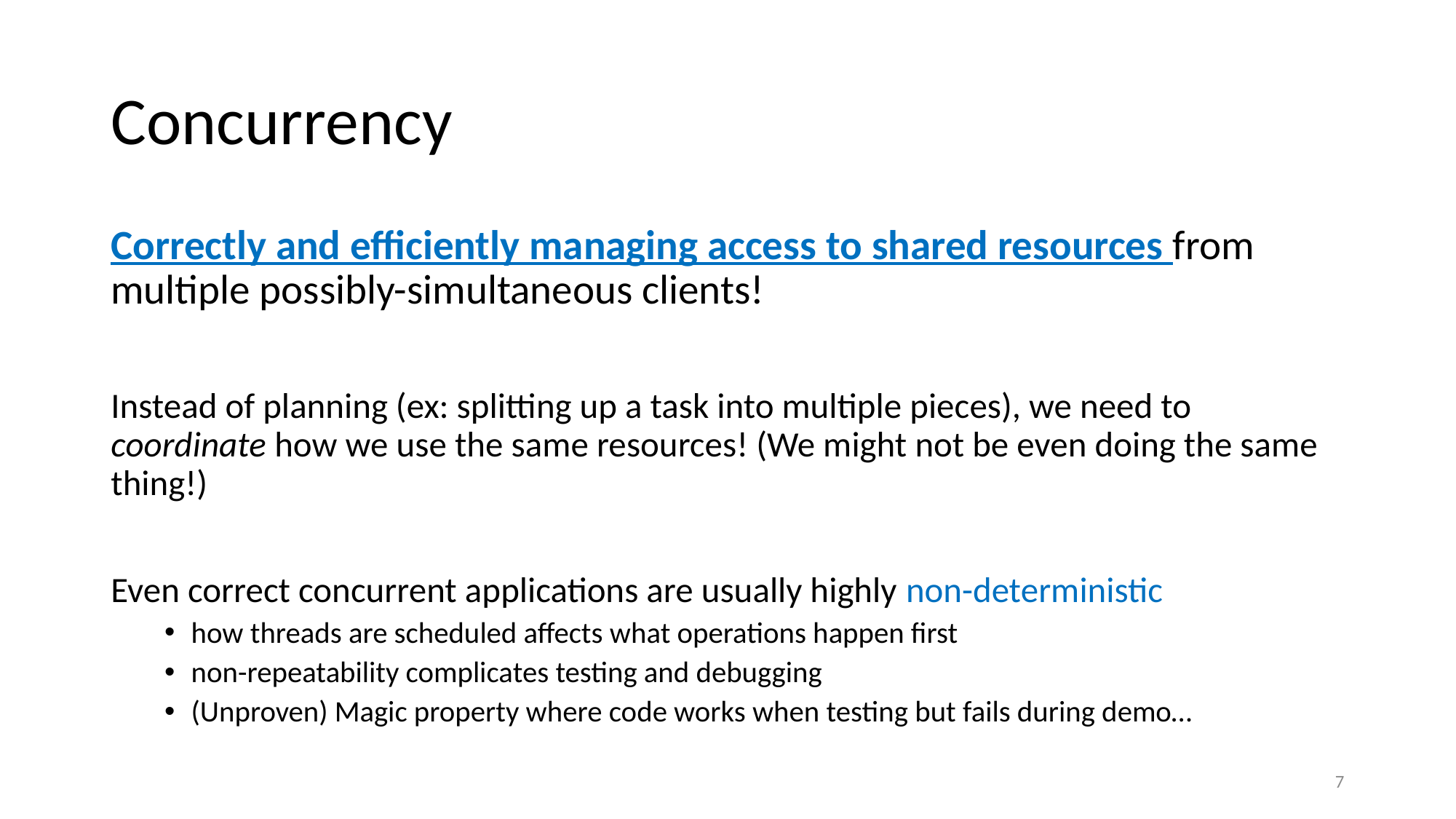

# Concurrency
Correctly and efficiently managing access to shared resources from multiple possibly-simultaneous clients!

Instead of planning (ex: splitting up a task into multiple pieces), we need to coordinate how we use the same resources! (We might not be even doing the same thing!)

Even correct concurrent applications are usually highly non-deterministic
how threads are scheduled affects what operations happen first
non-repeatability complicates testing and debugging
(Unproven) Magic property where code works when testing but fails during demo…

7